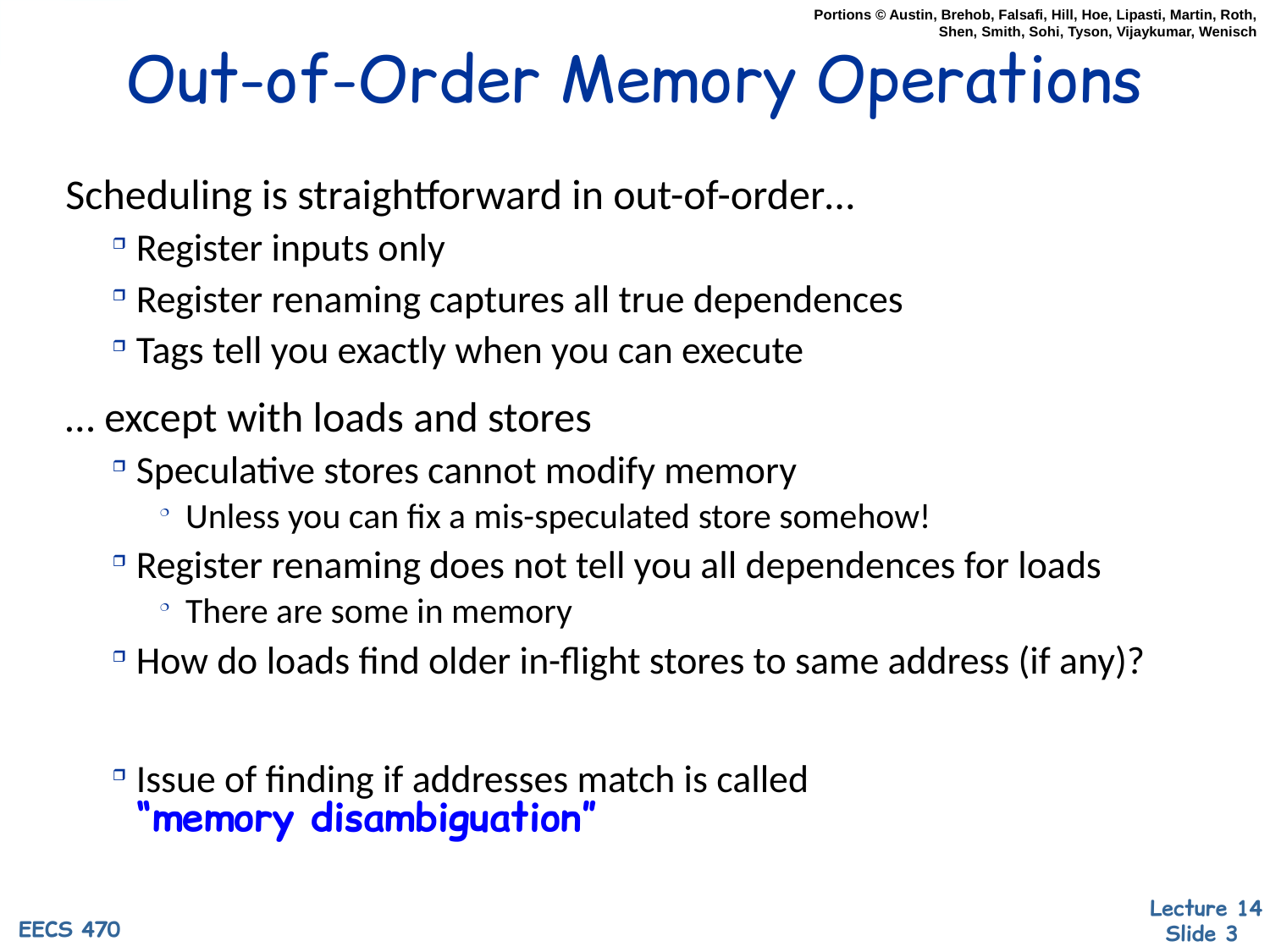

# Out-of-Order Memory Operations
Scheduling is straightforward in out-of-order…
Register inputs only
Register renaming captures all true dependences
Tags tell you exactly when you can execute
… except with loads and stores
Speculative stores cannot modify memory
Unless you can fix a mis-speculated store somehow!
Register renaming does not tell you all dependences for loads
There are some in memory
How do loads find older in-flight stores to same address (if any)?

Issue of finding if addresses match is called
“memory disambiguation”